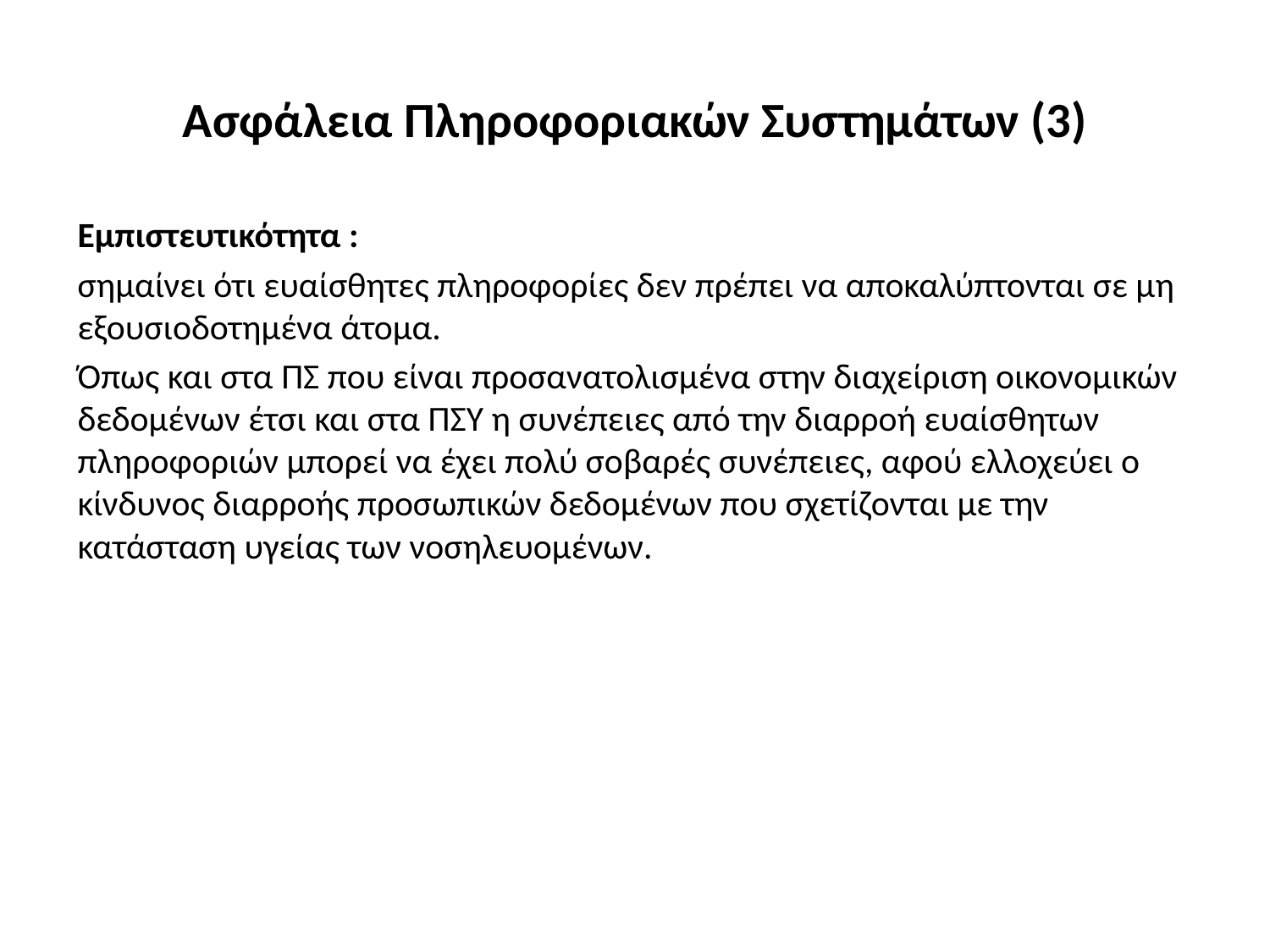

# Ασφάλεια Πληροφοριακών Συστημάτων (3)
Εμπιστευτικότητα :
σημαίνει ότι ευαίσθητες πληροφορίες δεν πρέπει να αποκαλύπτονται σε μη εξουσιοδοτημένα άτομα.
Όπως και στα ΠΣ που είναι προσανατολισμένα στην διαχείριση οικονομικών δεδομένων έτσι και στα ΠΣΥ η συνέπειες από την διαρροή ευαίσθητων πληροφοριών μπορεί να έχει πολύ σοβαρές συνέπειες, αφού ελλοχεύει ο κίνδυνος διαρροής προσωπικών δεδομένων που σχετίζονται με την κατάσταση υγείας των νοσηλευομένων.